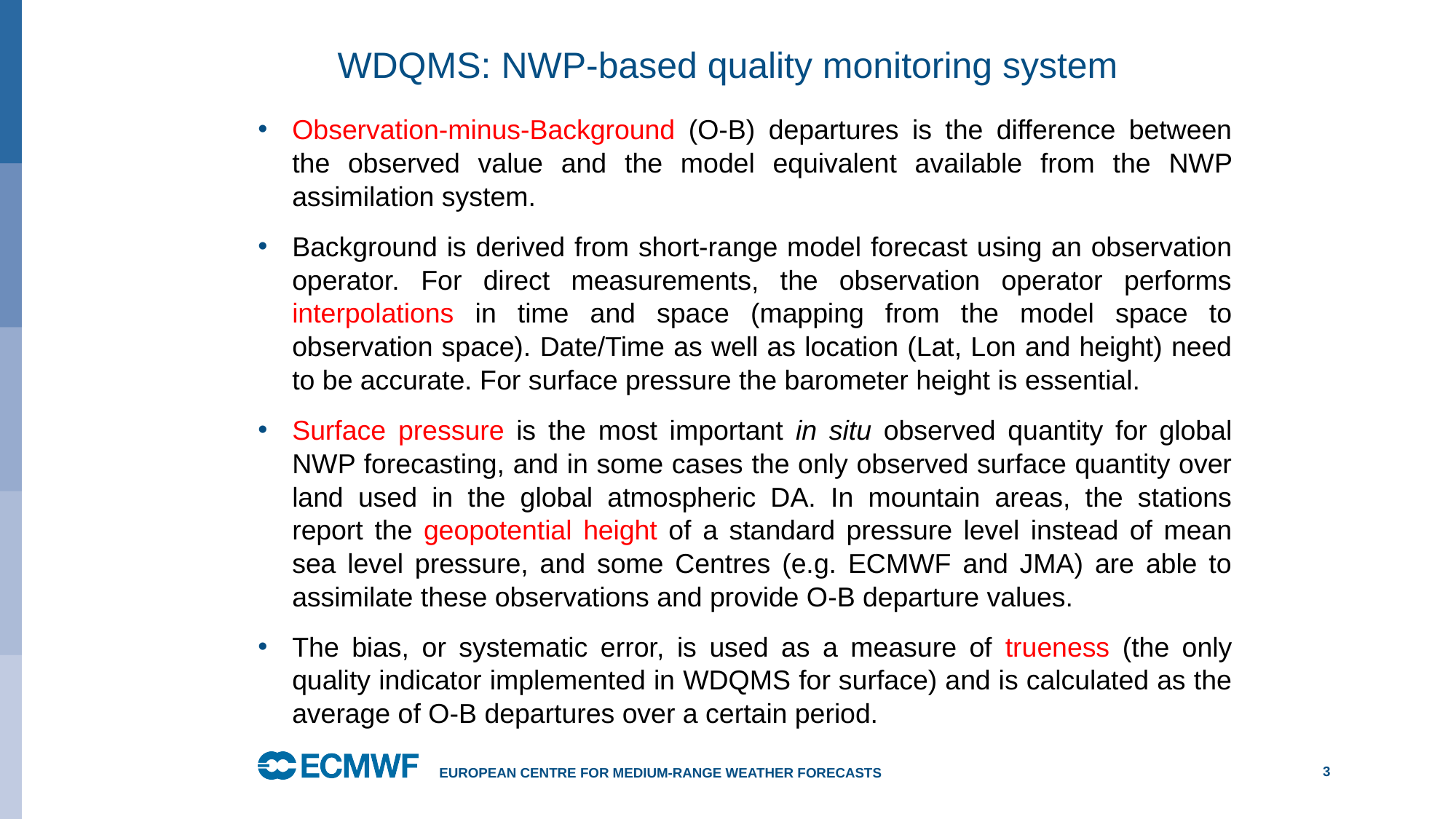

# WDQMS: NWP-based quality monitoring system
Observation-minus-Background (O-B) departures is the difference between the observed value and the model equivalent available from the NWP assimilation system.
Background is derived from short-range model forecast using an observation operator. For direct measurements, the observation operator performs interpolations in time and space (mapping from the model space to observation space). Date/Time as well as location (Lat, Lon and height) need to be accurate. For surface pressure the barometer height is essential.
Surface pressure is the most important in situ observed quantity for global NWP forecasting, and in some cases the only observed surface quantity over land used in the global atmospheric DA. In mountain areas, the stations report the geopotential height of a standard pressure level instead of mean sea level pressure, and some Centres (e.g. ECMWF and JMA) are able to assimilate these observations and provide O-B departure values.
The bias, or systematic error, is used as a measure of trueness (the only quality indicator implemented in WDQMS for surface) and is calculated as the average of O-B departures over a certain period.

European Centre for Medium-Range Weather Forecasts
3